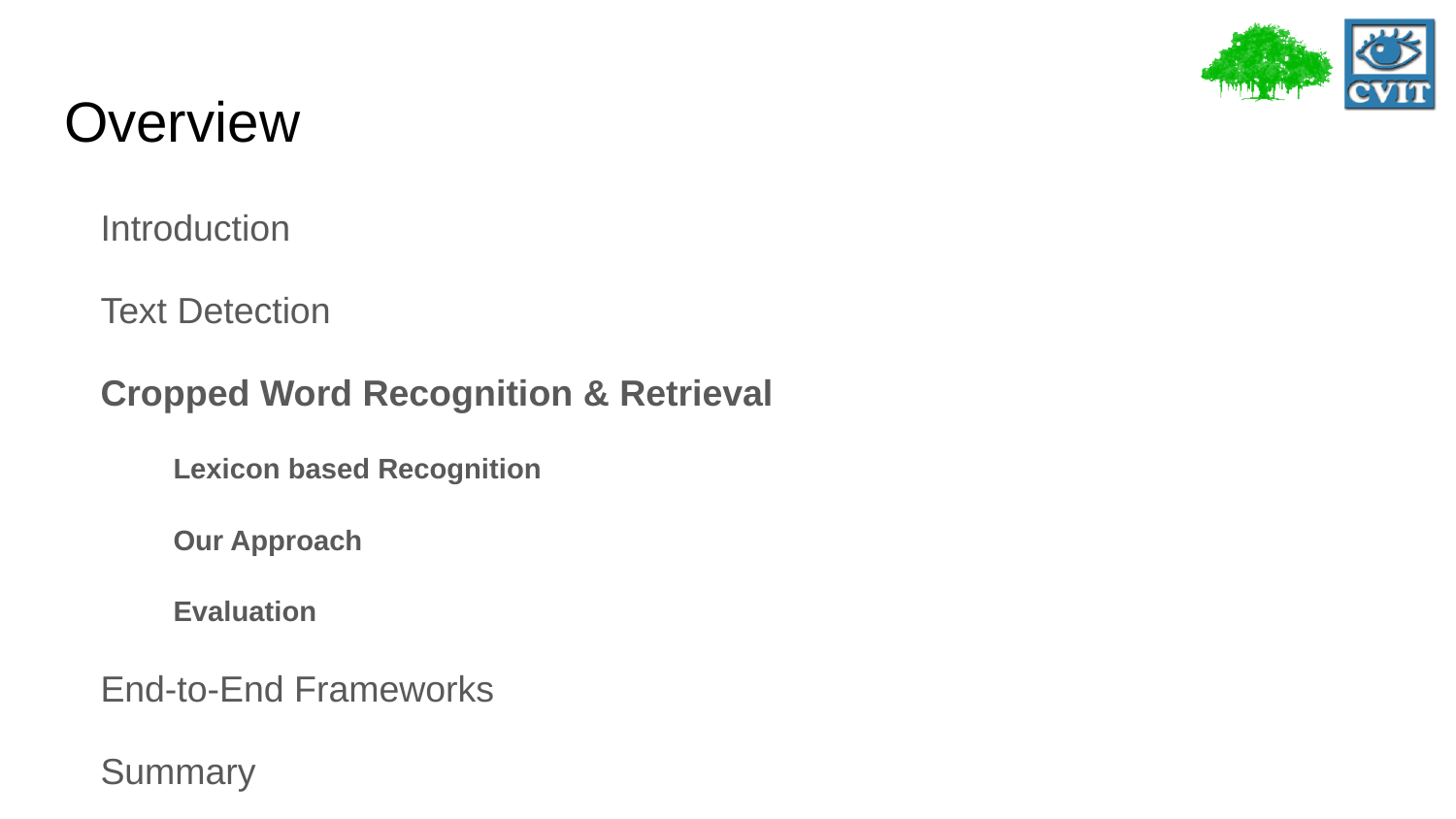

# Overview
Introduction
Text Detection
Cropped Word Recognition & Retrieval
Lexicon based Recognition
Our Approach
Evaluation
End-to-End Frameworks
Summary